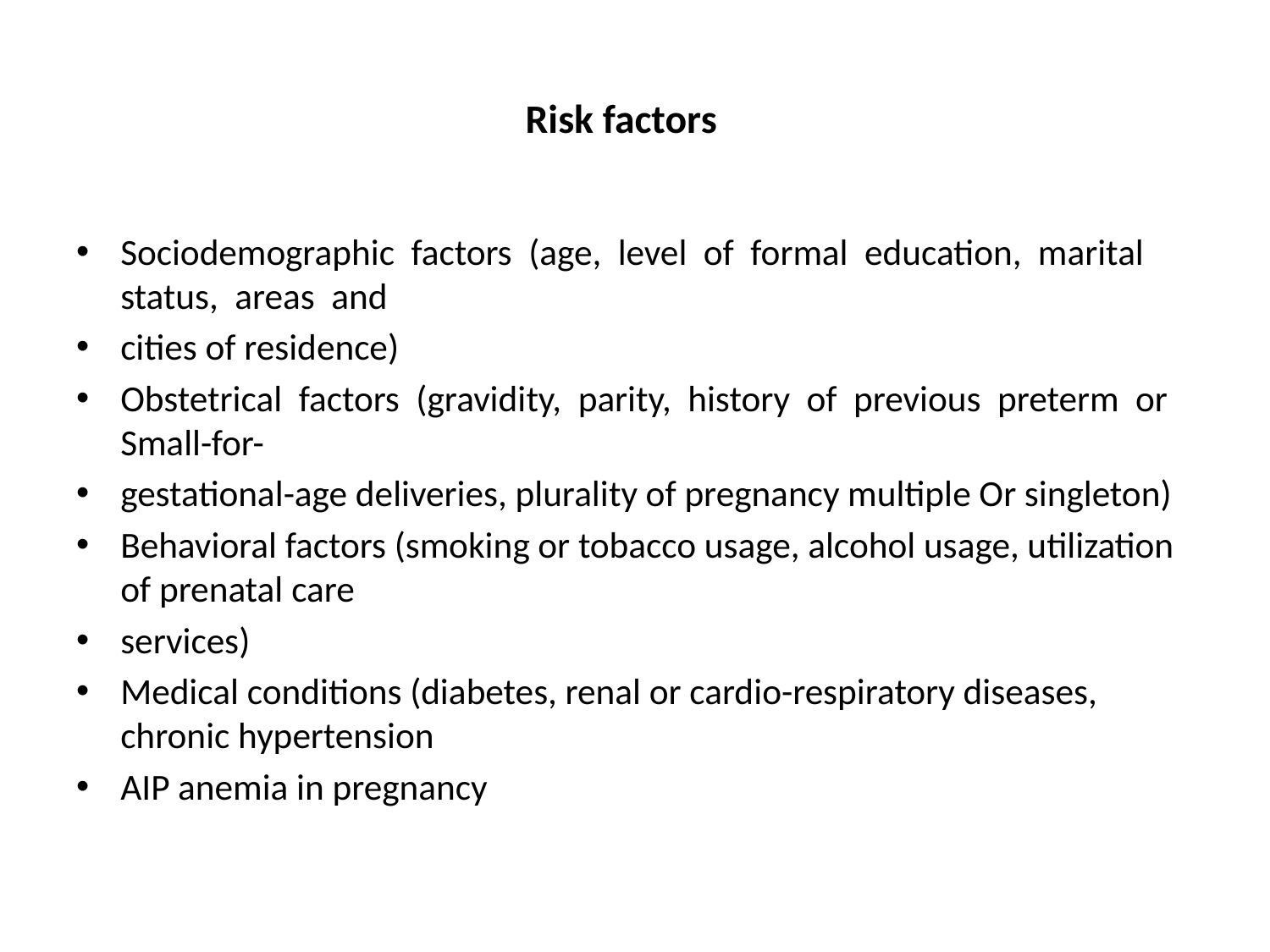

# Risk factors
Sociodemographic  factors  (age,  level  of  formal  education,  marital  status,  areas  and
cities of residence)
Obstetrical  factors  (gravidity,  parity,  history  of  previous  preterm  or   Small-for-
gestational-age deliveries, plurality of pregnancy multiple Or singleton)
Behavioral factors (smoking or tobacco usage, alcohol usage, utilization of prenatal care
services)
Medical conditions (diabetes, renal or cardio-respiratory diseases, chronic hypertension
AIP anemia in pregnancy